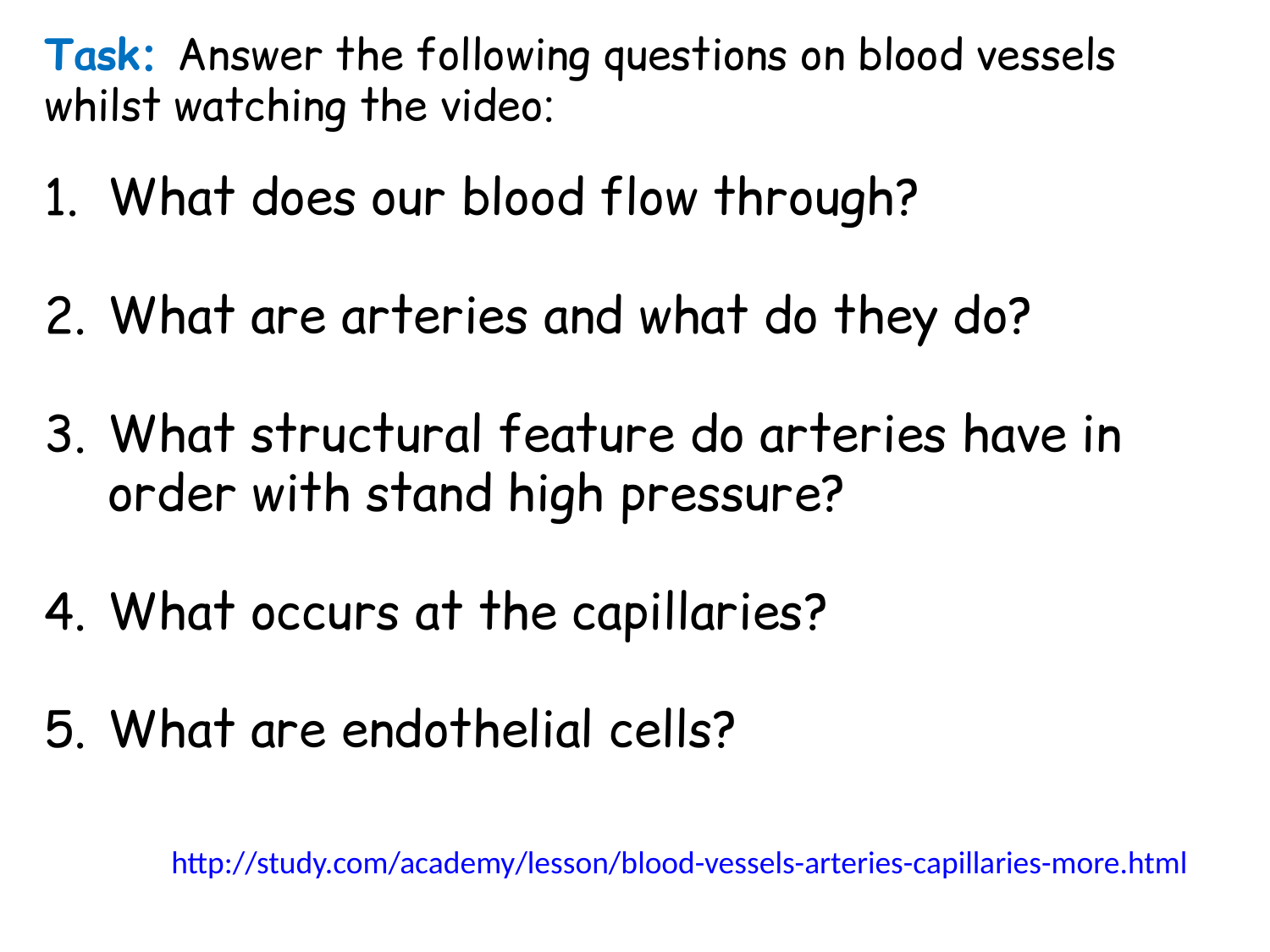

Task: Answer the following questions on blood vessels whilst watching the video:
What does our blood flow through?

What are arteries and what do they do?

What structural feature do arteries have in order with stand high pressure?

What occurs at the capillaries?

What are endothelial cells?
http://study.com/academy/lesson/blood-vessels-arteries-capillaries-more.html